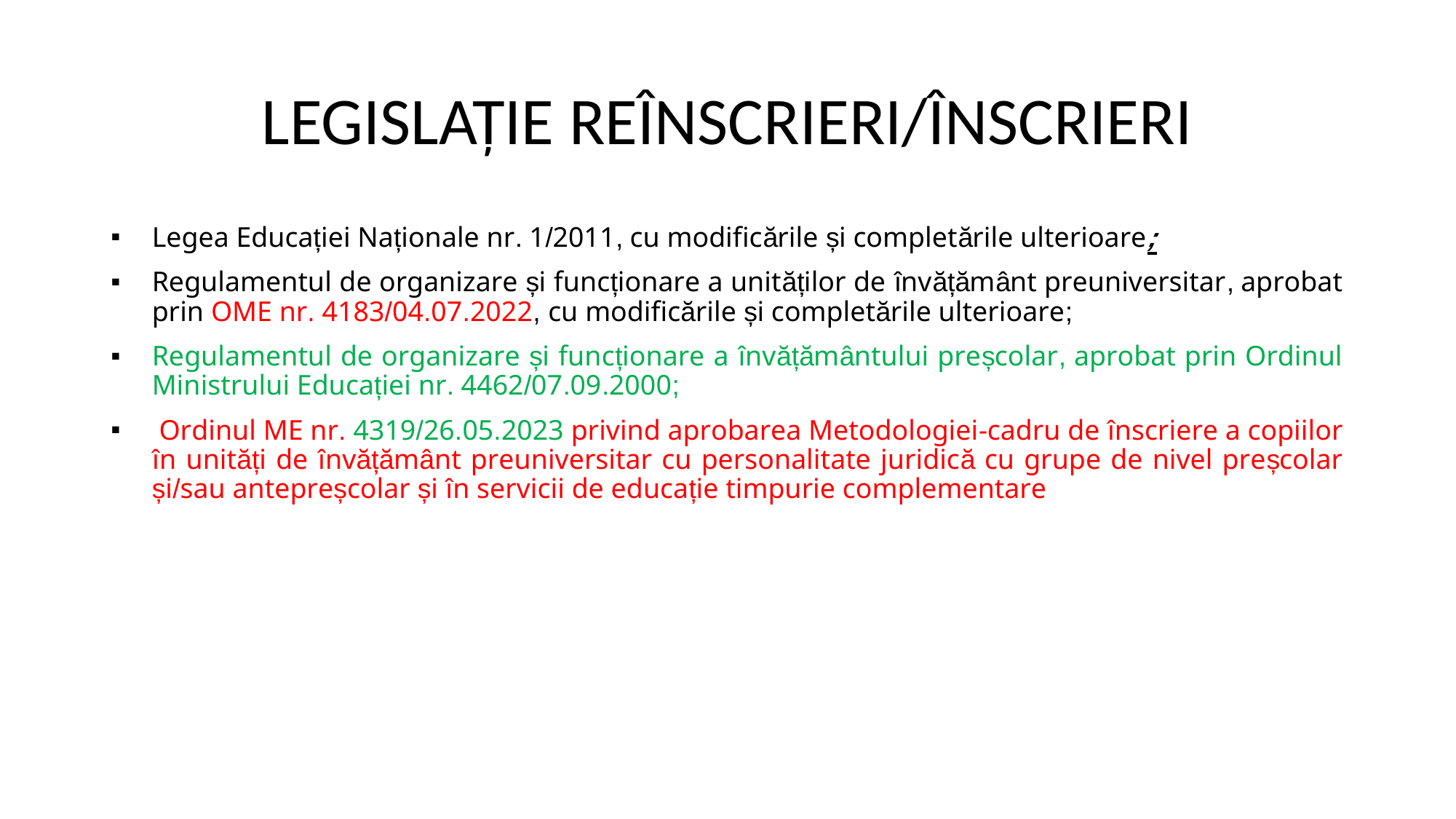

# LEGISLAȚIE REÎNSCRIERI/ÎNSCRIERI
Legea Educației Naționale nr. 1/2011, cu modificările și completările ulterioare;
Regulamentul de organizare și funcționare a unităților de învățământ preuniversitar, aprobat prin OME nr. 4183/04.07.2022, cu modificările și completările ulterioare;
Regulamentul de organizare și funcționare a învățământului preșcolar, aprobat prin Ordinul Ministrului Educației nr. 4462/07.09.2000;
 Ordinul ME nr. 4319/26.05.2023 privind aprobarea Metodologiei-cadru de înscriere a copiilor în unități de învățământ preuniversitar cu personalitate juridică cu grupe de nivel preșcolar și/sau antepreșcolar și în servicii de educație timpurie complementare